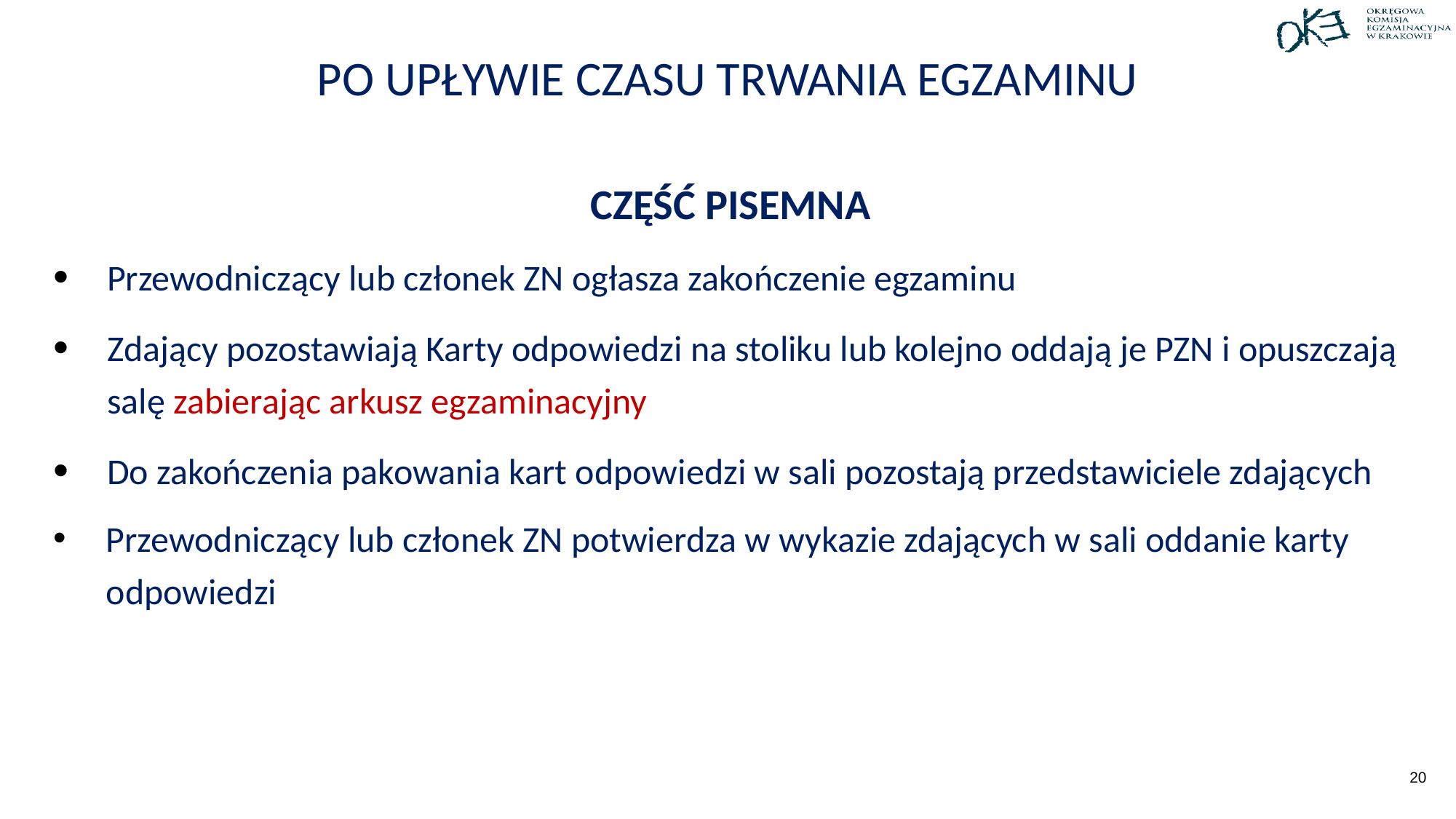

# Po upływie czasu trwania egzaminu
CZĘŚĆ PISEMNA
Przewodniczący lub członek ZN ogłasza zakończenie egzaminu
Zdający pozostawiają Karty odpowiedzi na stoliku lub kolejno oddają je PZN i opuszczają salę zabierając arkusz egzaminacyjny
Do zakończenia pakowania kart odpowiedzi w sali pozostają przedstawiciele zdających
Przewodniczący lub członek ZN potwierdza w wykazie zdających w sali oddanie karty odpowiedzi
20